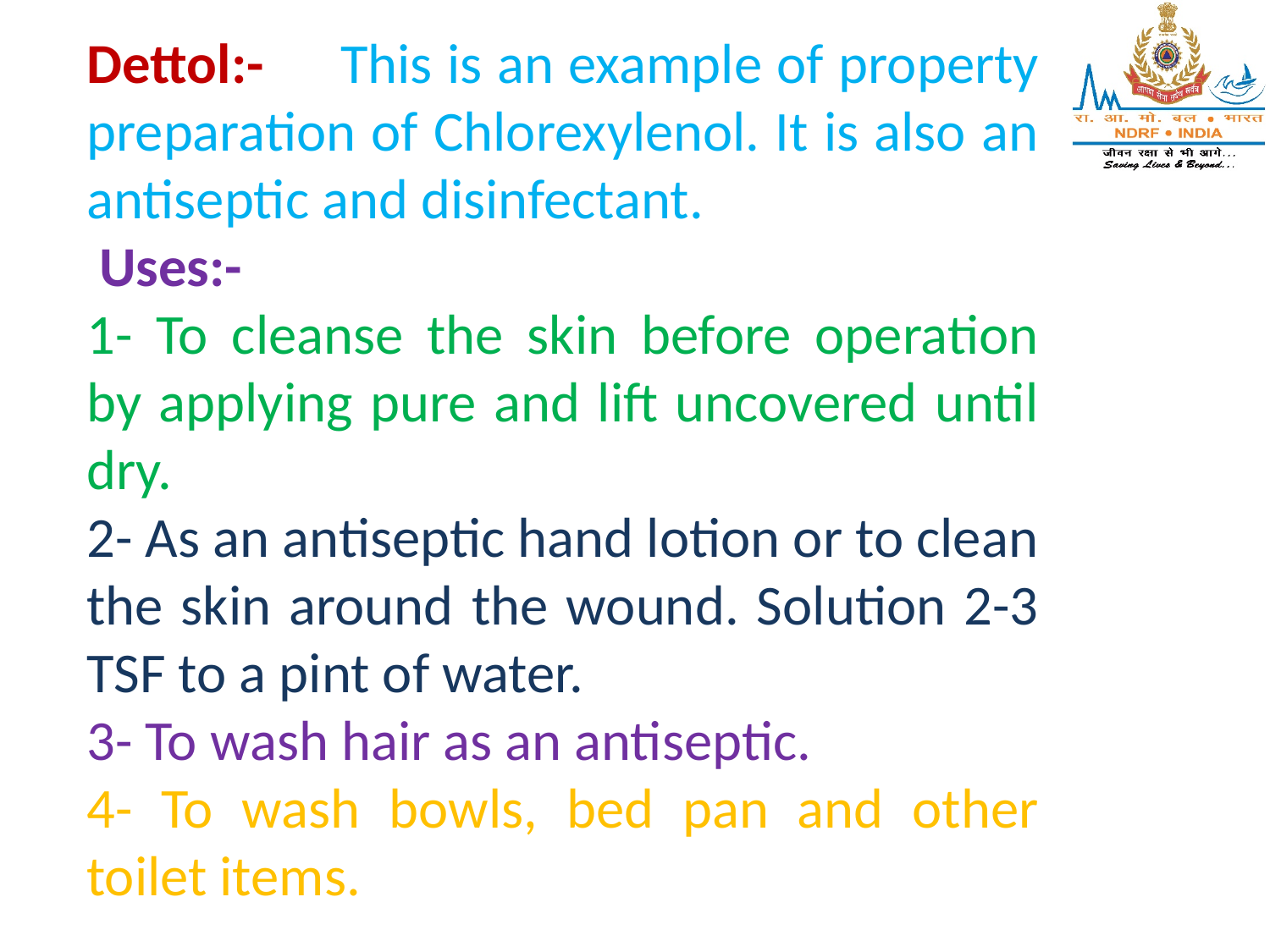

Dettol:-	This is an example of property preparation of Chlorexylenol. It is also an antiseptic and disinfectant.
 Uses:-
1- To cleanse the skin before operation by applying pure and lift uncovered until dry.
2- As an antiseptic hand lotion or to clean the skin around the wound. Solution 2-3 TSF to a pint of water.
3- To wash hair as an antiseptic.
4- To wash bowls, bed pan and other toilet items.